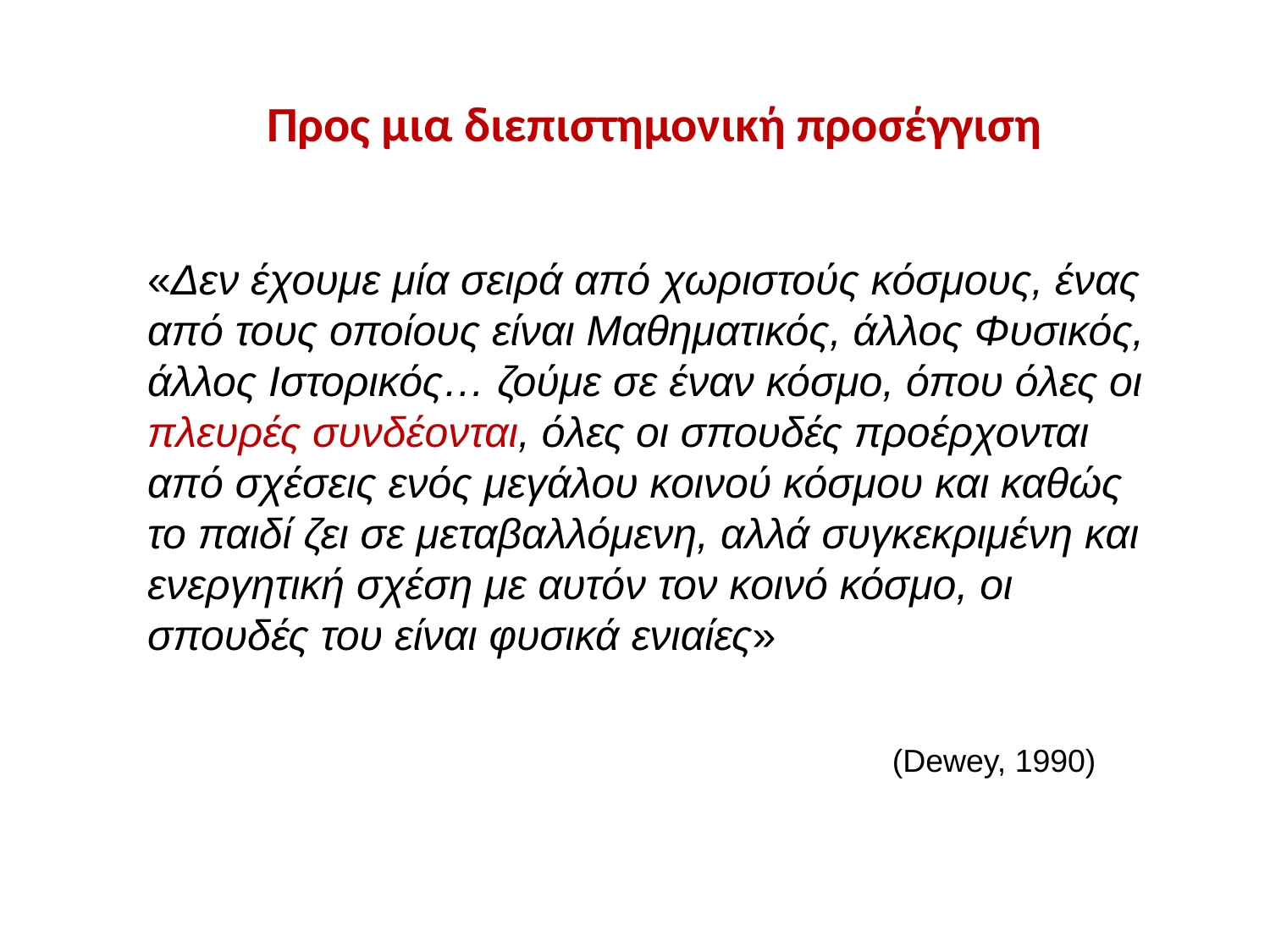

Προς μια διεπιστημονική προσέγγιση
«Δεν έχουμε μία σειρά από χωριστούς κόσμους, ένας από τους οποίους είναι Μαθηματικός, άλλος Φυσικός, άλλος Ιστορικός… ζούμε σε έναν κόσμο, όπου όλες οι πλευρές συνδέονται, όλες οι σπουδές προέρχονται από σχέσεις ενός μεγάλου κοινού κόσμου και καθώς το παιδί ζει σε μεταβαλλόμενη, αλλά συγκεκριμένη και ενεργητική σχέση με αυτόν τον κοινό κόσμο, οι σπουδές του είναι φυσικά ενιαίες»
(Dewey, 1990)